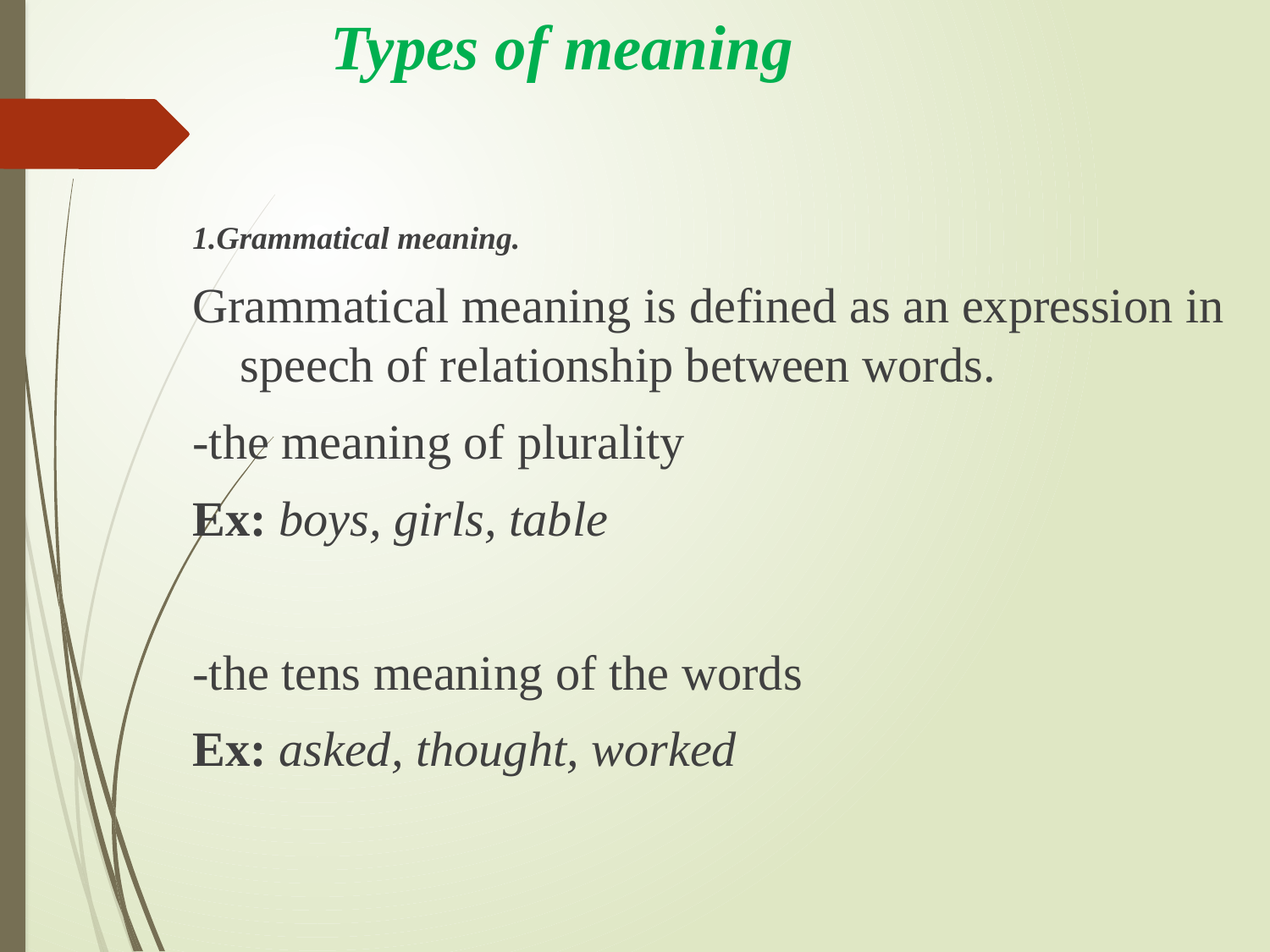

# Types of meaning
1.Grammatical meaning.
Grammatical meaning is defined as an expression in speech of relationship between words.
-the meaning of plurality
Ex: boys, girls, table

-the tens meaning of the words
Ex: asked, thought, worked